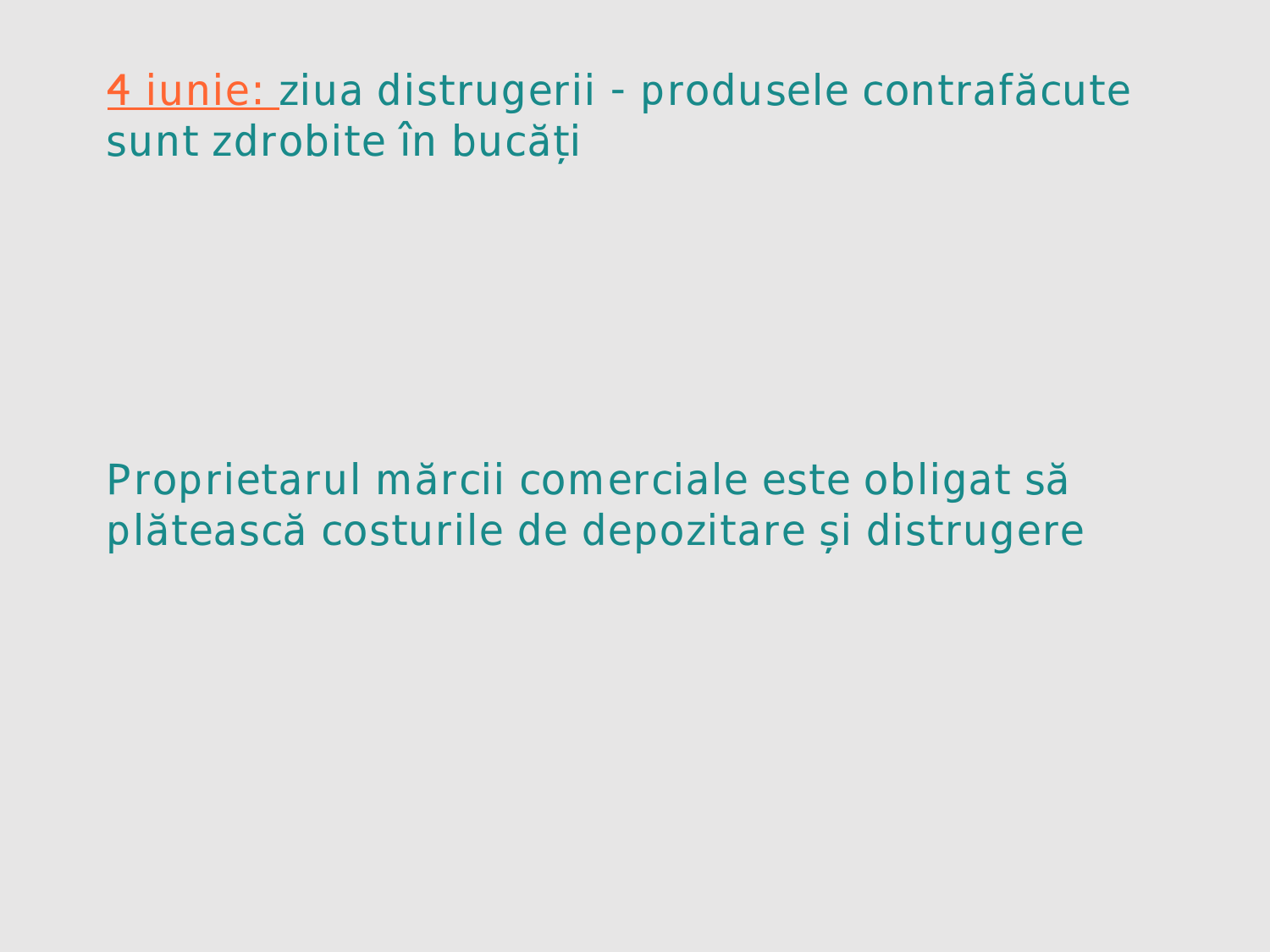

4 iunie: ziua distrugerii - produsele contrafăcute sunt zdrobite în bucăți
Proprietarul mărcii comerciale este obligat să plătească costurile de depozitare și distrugere